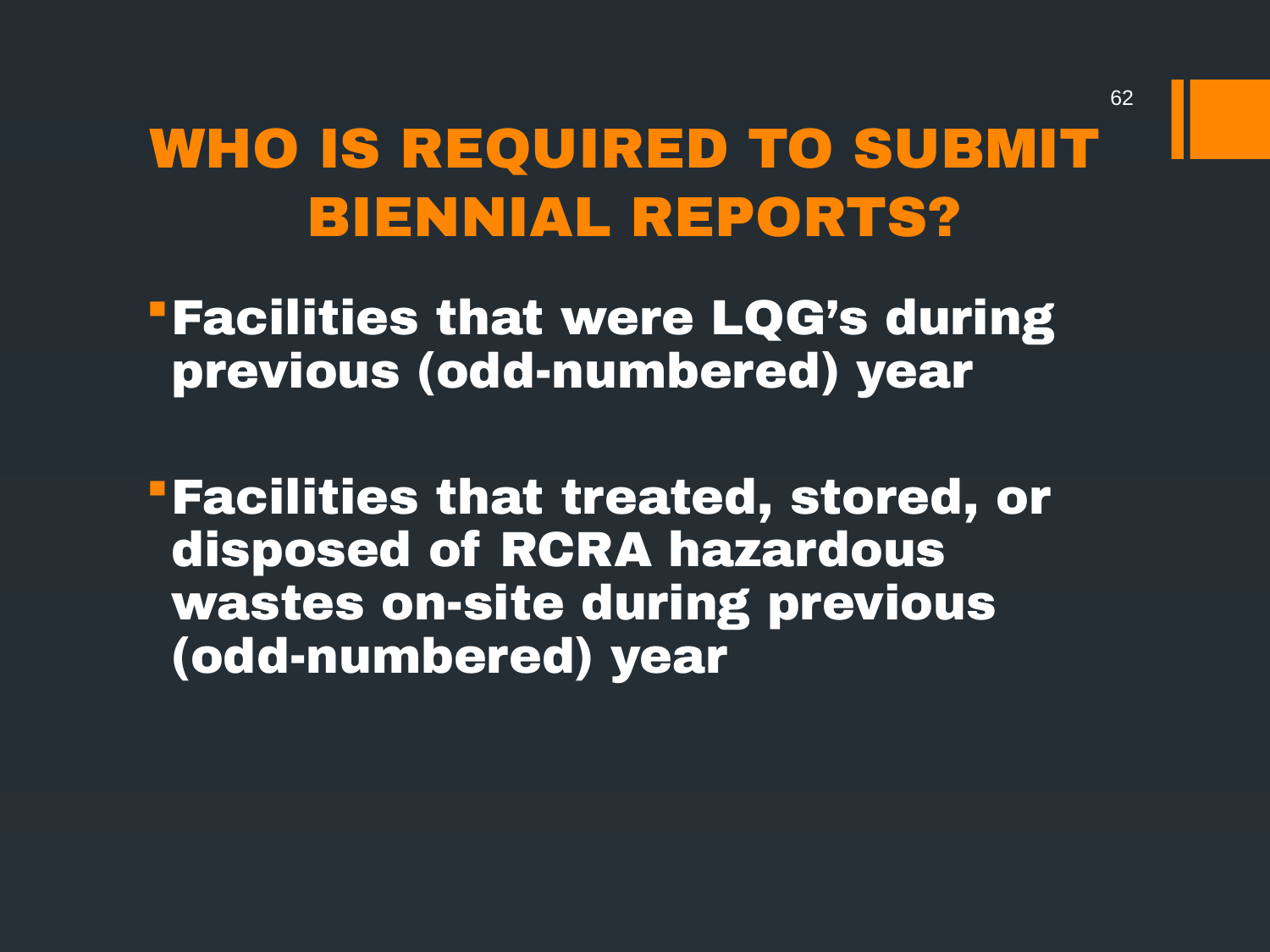

# WHO IS REQUIRED TO SUBMIT  BIENNIAL REPORTS?
62
Facilities that were LQG’s during previous (odd-numbered) year

Facilities that treated, stored, or disposed of RCRA hazardous wastes on-site during previous (odd-numbered) year